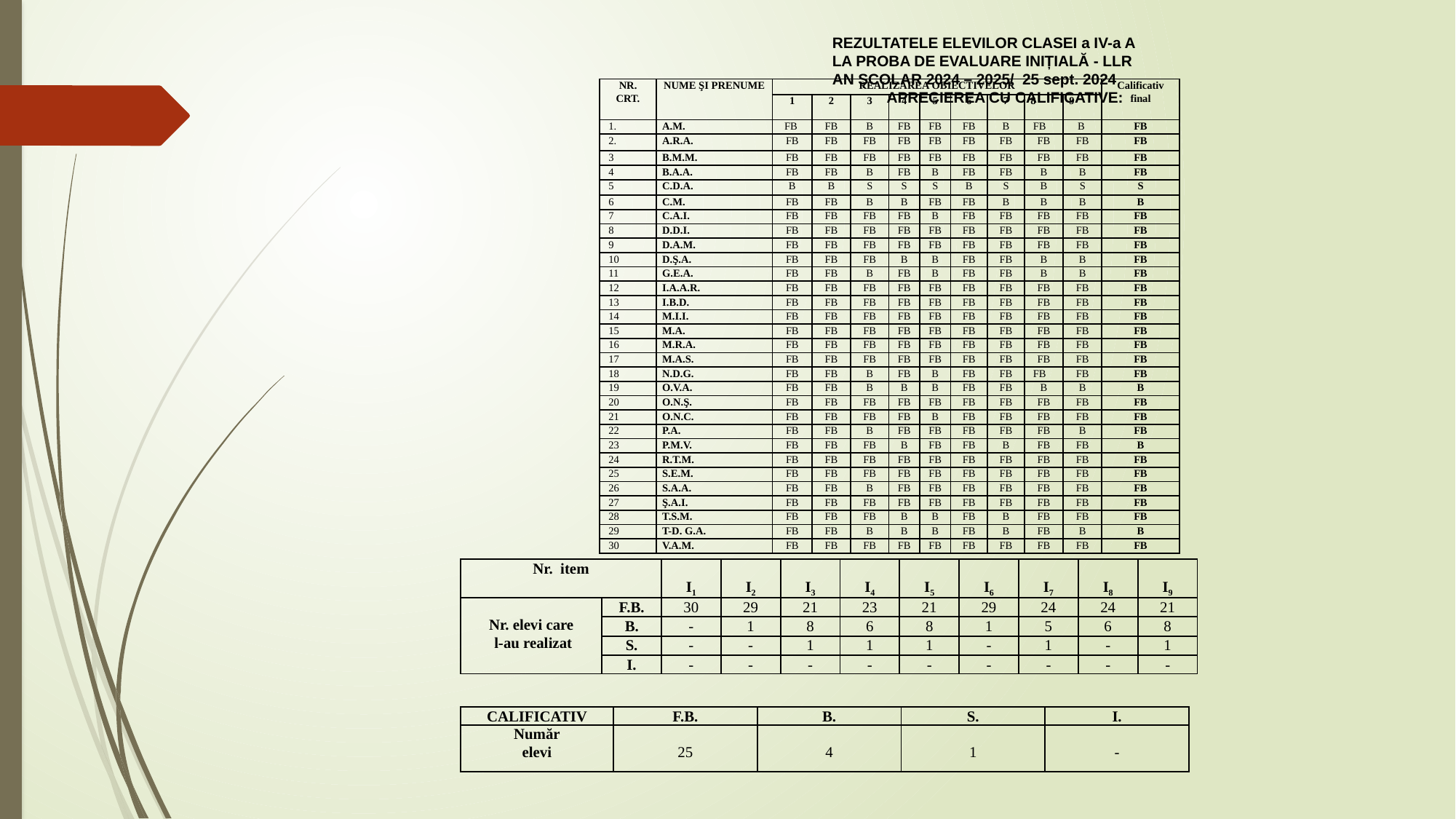

REZULTATELE ELEVILOR CLASEI a IV-a A
LA PROBA DE EVALUARE INIȚIALĂ - LLR
AN ȘCOLAR 2024 – 2025/  25 sept. 2024
             APRECIEREA CU CALIFICATIVE:

| NR. CRT. | NUME ŞI PRENUME | REALIZAREA OBIECTIVELOR |  |  |  |  |  |  |  |  | Calificativ final |
| --- | --- | --- | --- | --- | --- | --- | --- | --- | --- | --- | --- |
|  |  | 1 | 2 | 3 | 4 | 5 | 6 | 7 | 8 | 9 |  |
| 1. | A.M. | FB | FB | B | FB | FB | FB | B | FB | B | FB |
| 2. | A.R.A. | FB | FB | FB | FB | FB | FB | FB | FB | FB | FB |
| 3 | B.M.M. | FB | FB | FB | FB | FB | FB | FB | FB | FB | FB |
| 4 | B.A.A. | FB | FB | B | FB | B | FB | FB | B | B | FB |
| 5 | C.D.A. | B | B | S | S | S | B | S | B | S | S |
| 6 | C.M. | FB | FB | B | B | FB | FB | B | B | B | B |
| 7 | C.A.I. | FB | FB | FB | FB | B | FB | FB | FB | FB | FB |
| 8 | D.D.I. | FB | FB | FB | FB | FB | FB | FB | FB | FB | FB |
| 9 | D.A.M. | FB | FB | FB | FB | FB | FB | FB | FB | FB | FB |
| 10 | D.Ş.A. | FB | FB | FB | B | B | FB | FB | B | B | FB |
| 11 | G.E.A. | FB | FB | B | FB | B | FB | FB | B | B | FB |
| 12 | I.A.A.R. | FB | FB | FB | FB | FB | FB | FB | FB | FB | FB |
| 13 | I.B.D. | FB | FB | FB | FB | FB | FB | FB | FB | FB | FB |
| 14 | M.I.I. | FB | FB | FB | FB | FB | FB | FB | FB | FB | FB |
| 15 | M.A. | FB | FB | FB | FB | FB | FB | FB | FB | FB | FB |
| 16 | M.R.A. | FB | FB | FB | FB | FB | FB | FB | FB | FB | FB |
| 17 | M.A.S. | FB | FB | FB | FB | FB | FB | FB | FB | FB | FB |
| 18 | N.D.G. | FB | FB | B | FB | B | FB | FB | FB | FB | FB |
| 19 | O.V.A. | FB | FB | B | B | B | FB | FB | B | B | B |
| 20 | O.N.Ş. | FB | FB | FB | FB | FB | FB | FB | FB | FB | FB |
| 21 | O.N.C. | FB | FB | FB | FB | B | FB | FB | FB | FB | FB |
| 22 | P.A. | FB | FB | B | FB | FB | FB | FB | FB | B | FB |
| 23 | P.M.V. | FB | FB | FB | B | FB | FB | B | FB | FB | B |
| 24 | R.T.M. | FB | FB | FB | FB | FB | FB | FB | FB | FB | FB |
| 25 | S.E.M. | FB | FB | FB | FB | FB | FB | FB | FB | FB | FB |
| 26 | S.A.A. | FB | FB | B | FB | FB | FB | FB | FB | FB | FB |
| 27 | Ş.A.I. | FB | FB | FB | FB | FB | FB | FB | FB | FB | FB |
| 28 | T.S.M. | FB | FB | FB | B | B | FB | B | FB | FB | FB |
| 29 | T-D. G.A. | FB | FB | B | B | B | FB | B | FB | B | B |
| 30 | V.A.M. | FB | FB | FB | FB | FB | FB | FB | FB | FB | FB |
| Nr. item |  | I1 | I2 | I3 | I4 | I5 | I6 | I7 | I8 | I9 |
| --- | --- | --- | --- | --- | --- | --- | --- | --- | --- | --- |
| Nr. elevi care l-au realizat | F.B. | 30 | 29 | 21 | 23 | 21 | 29 | 24 | 24 | 21 |
|  | B. | - | 1 | 8 | 6 | 8 | 1 | 5 | 6 | 8 |
|  | S. | - | - | 1 | 1 | 1 | - | 1 | - | 1 |
|  | I. | - | - | - | - | - | - | - | - | - |
| CALIFICATIV | F.B. | B. | S. | I. |
| --- | --- | --- | --- | --- |
| Număr elevi | 25 | 4 | 1 | - |